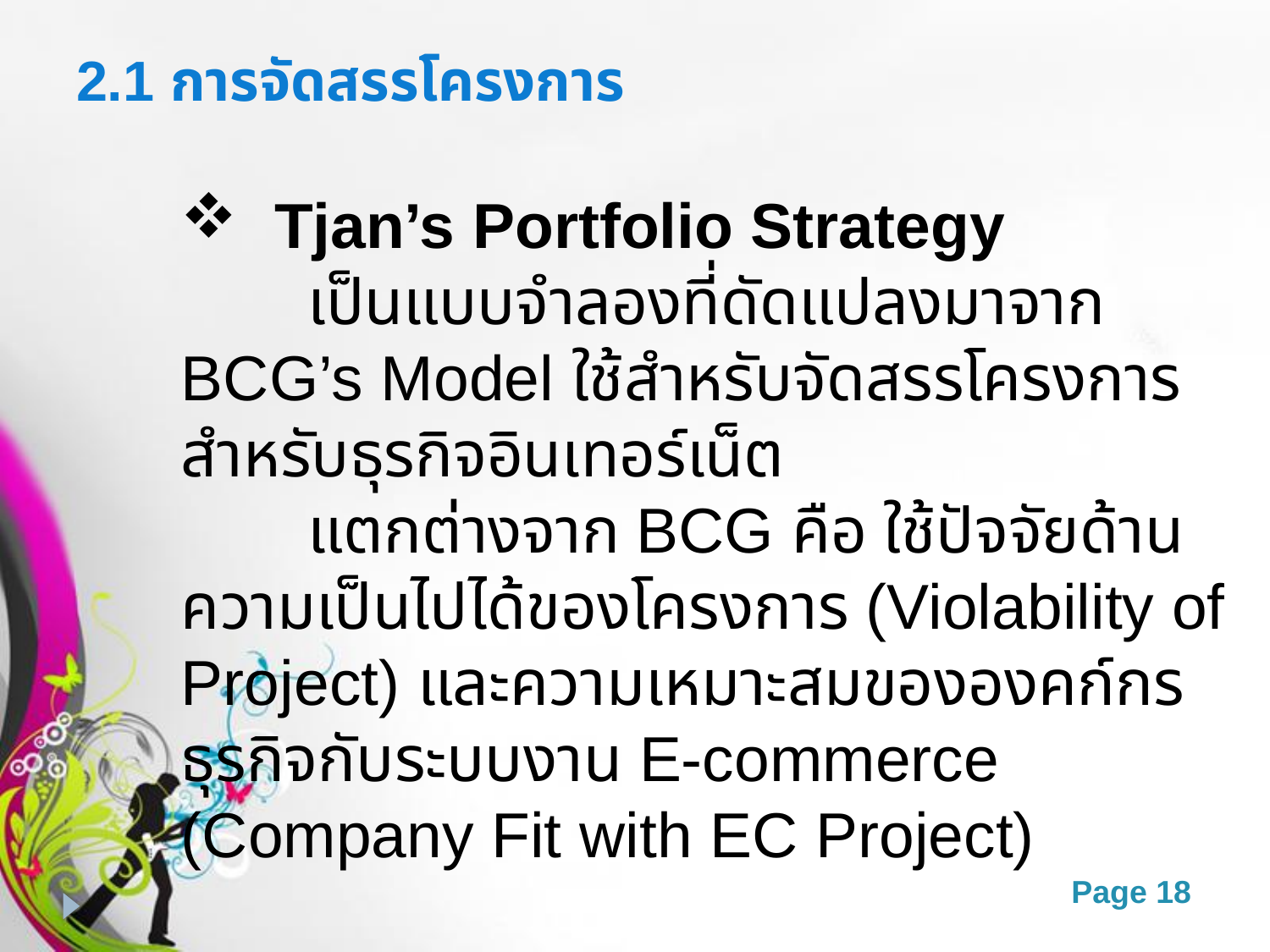

# 2.1 การจัดสรรโครงการ
  Tjan’s Portfolio Strategy
	เป็นแบบจำลองที่ดัดแปลงมาจาก BCG’s Model ใช้สำหรับจัดสรรโครงการสำหรับธุรกิจอินเทอร์เน็ต
	แตกต่างจาก BCG คือ ใช้ปัจจัยด้าน ความเป็นไปได้ของโครงการ (Violability of Project) และความเหมาะสมขององคก์กรธุรกิจกับระบบงาน E-commerce (Company Fit with EC Project)